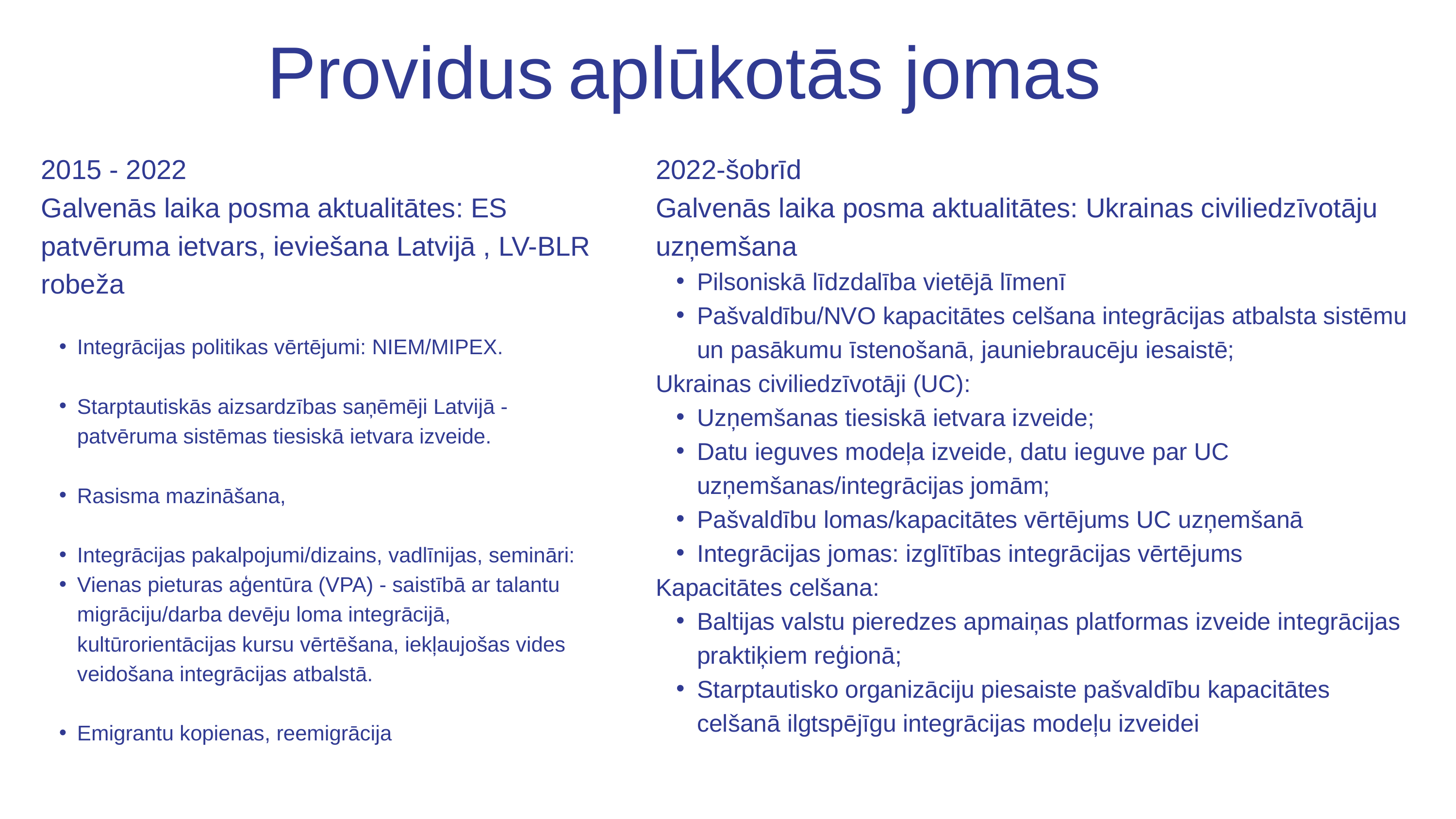

Providus aplūkotās jomas
2015 - 2022
Galvenās laika posma aktualitātes: ES patvēruma ietvars, ieviešana Latvijā , LV-BLR robeža

Integrācijas politikas vērtējumi: NIEM/MIPEX.

Starptautiskās aizsardzības saņēmēji Latvijā - patvēruma sistēmas tiesiskā ietvara izveide.

Rasisma mazināšana,

Integrācijas pakalpojumi/dizains, vadlīnijas, semināri:
Vienas pieturas aģentūra (VPA) - saistībā ar talantu migrāciju/darba devēju loma integrācijā, kultūrorientācijas kursu vērtēšana, iekļaujošas vides veidošana integrācijas atbalstā.

Emigrantu kopienas, reemigrācija
2022-šobrīd
Galvenās laika posma aktualitātes: Ukrainas civiliedzīvotāju uzņemšana
Pilsoniskā līdzdalība vietējā līmenī
Pašvaldību/NVO kapacitātes celšana integrācijas atbalsta sistēmu un pasākumu īstenošanā, jauniebraucēju iesaistē;
Ukrainas civiliedzīvotāji (UC):
Uzņemšanas tiesiskā ietvara izveide;
Datu ieguves modeļa izveide, datu ieguve par UC uzņemšanas/integrācijas jomām;
Pašvaldību lomas/kapacitātes vērtējums UC uzņemšanā
Integrācijas jomas: izglītības integrācijas vērtējums
Kapacitātes celšana:
Baltijas valstu pieredzes apmaiņas platformas izveide integrācijas praktiķiem reģionā;
Starptautisko organizāciju piesaiste pašvaldību kapacitātes celšanā ilgtspējīgu integrācijas modeļu izveidei